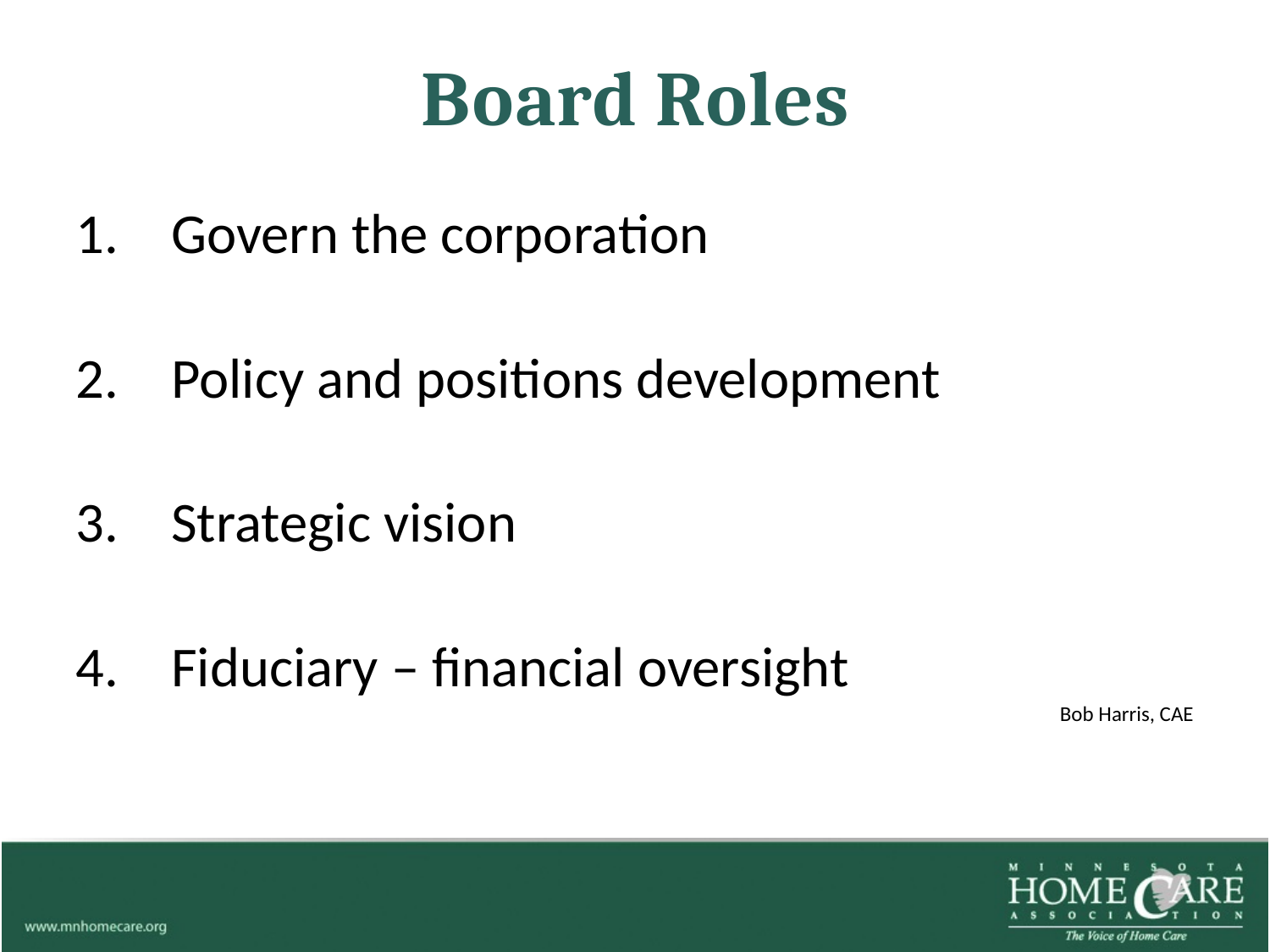

# Board Roles
Govern the corporation

Policy and positions development

Strategic vision

Fiduciary – financial oversight
Bob Harris, CAE